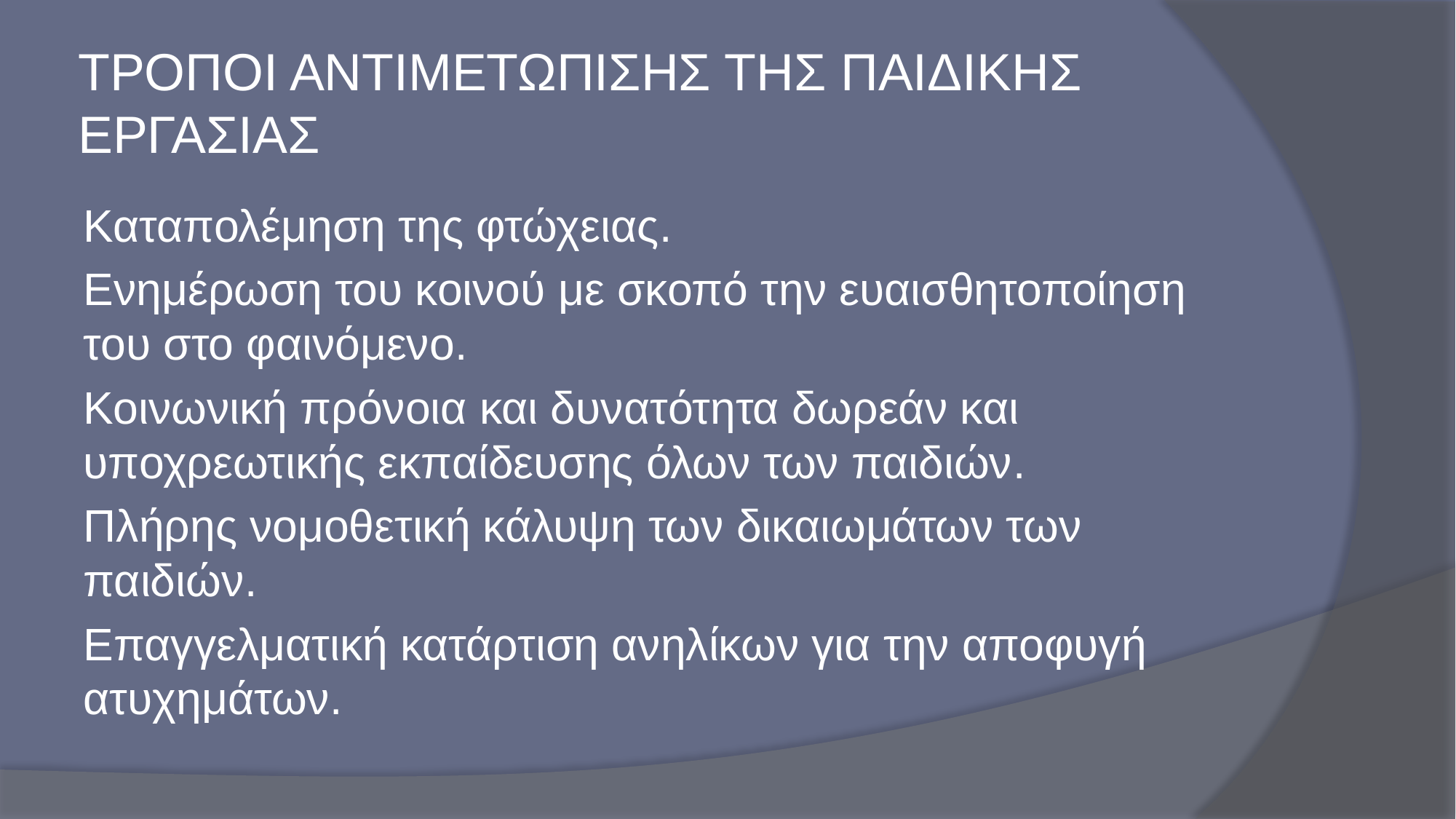

# ΤΡΟΠΟΙ ΑΝΤΙΜΕΤΩΠΙΣΗΣ ΤΗΣ ΠΑΙΔΙΚΗΣ ΕΡΓΑΣΙΑΣ
Καταπολέμηση της φτώχειας.
Ενημέρωση του κοινού με σκοπό την ευαισθητοποίηση του στο φαινόμενο.
Κοινωνική πρόνοια και δυνατότητα δωρεάν και υποχρεωτικής εκπαίδευσης όλων των παιδιών.
Πλήρης νομοθετική κάλυψη των δικαιωμάτων των παιδιών.
Επαγγελματική κατάρτιση ανηλίκων για την αποφυγή ατυχημάτων.